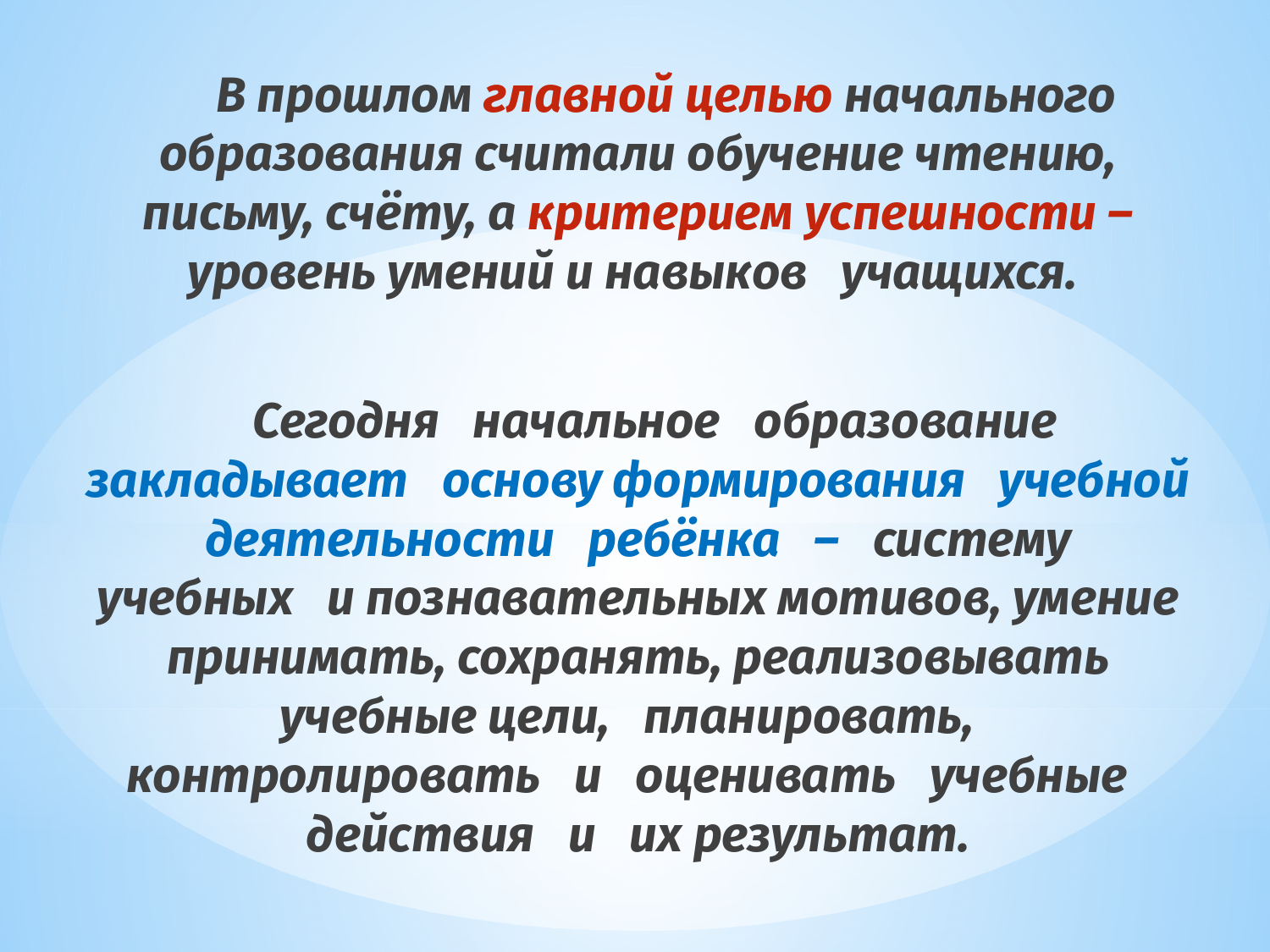

В прошлом главной целью начального образования считали обучение чтению, письму, счёту, а критерием успешности – уровень умений и навыков   учащихся.

     Сегодня   начальное   образование   закладывает   основу формирования   учебной   деятельности   ребёнка   –   систему   учебных   и познавательных мотивов, умение принимать, сохранять, реализовывать учебные цели,   планировать,   контролировать   и   оценивать   учебные   действия   и   их результат.
#